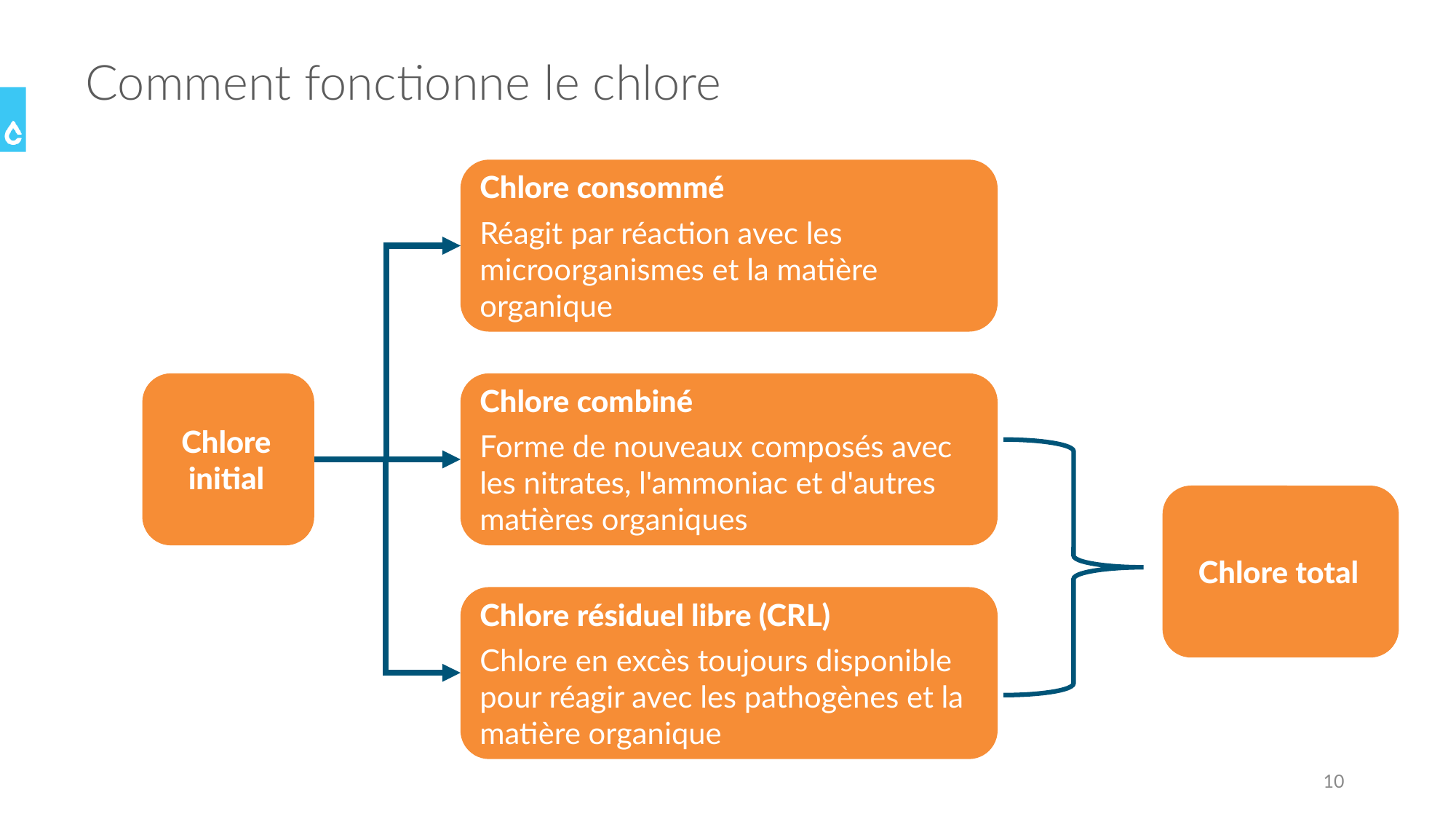

# Comment fonctionne le chlore

Chlore consommé
Réagit par réaction avec les microorganismes et la matière organique
Chlore initial
Chlore combiné
Forme de nouveaux composés avec les nitrates, l'ammoniac et d'autres matières organiques

Chlore total
Chlore résiduel libre (CRL)
Chlore en excès toujours disponible pour réagir avec les pathogènes et la matière organique
10